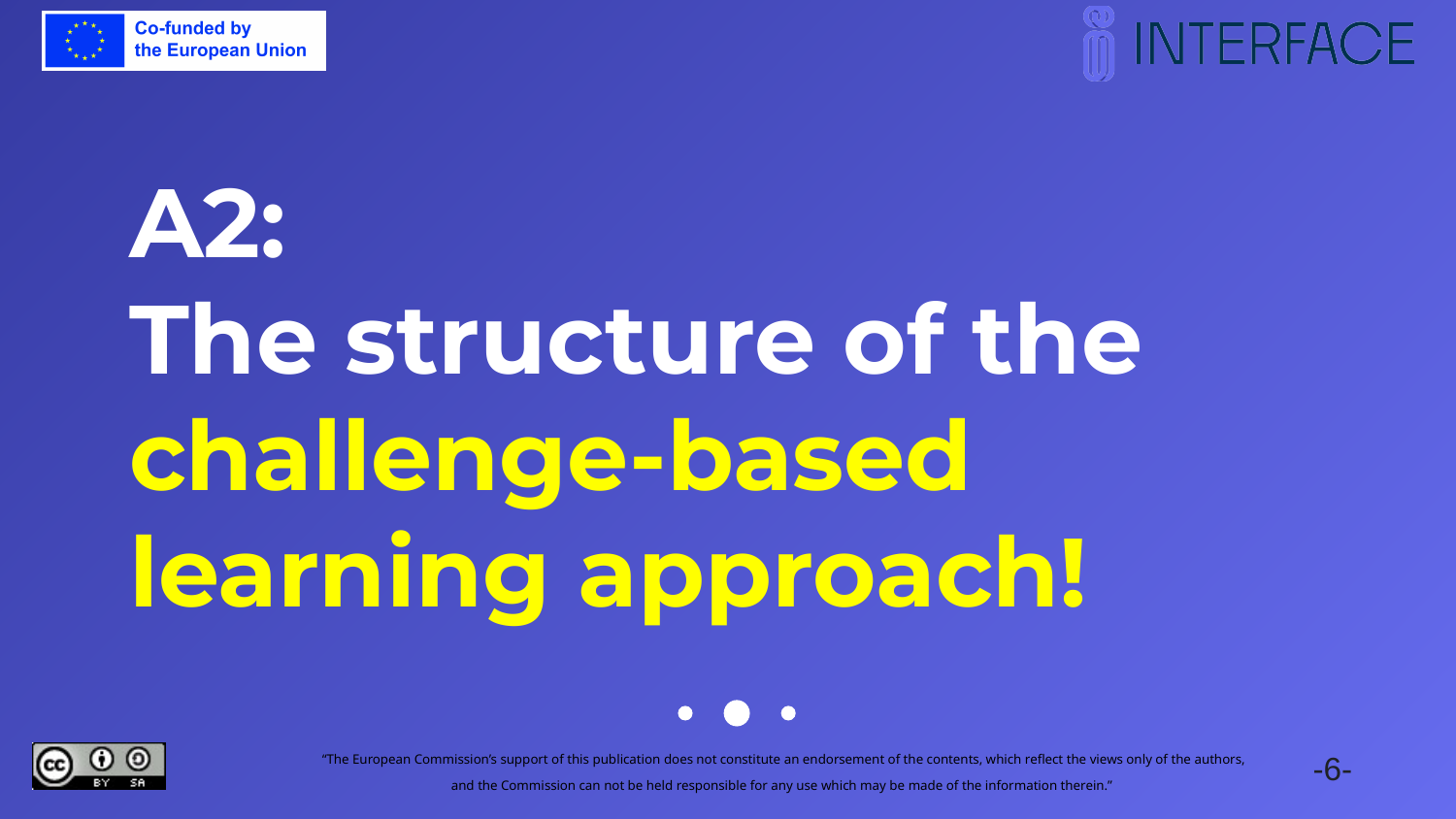

# A2: The structure of the challenge-based learning approach!